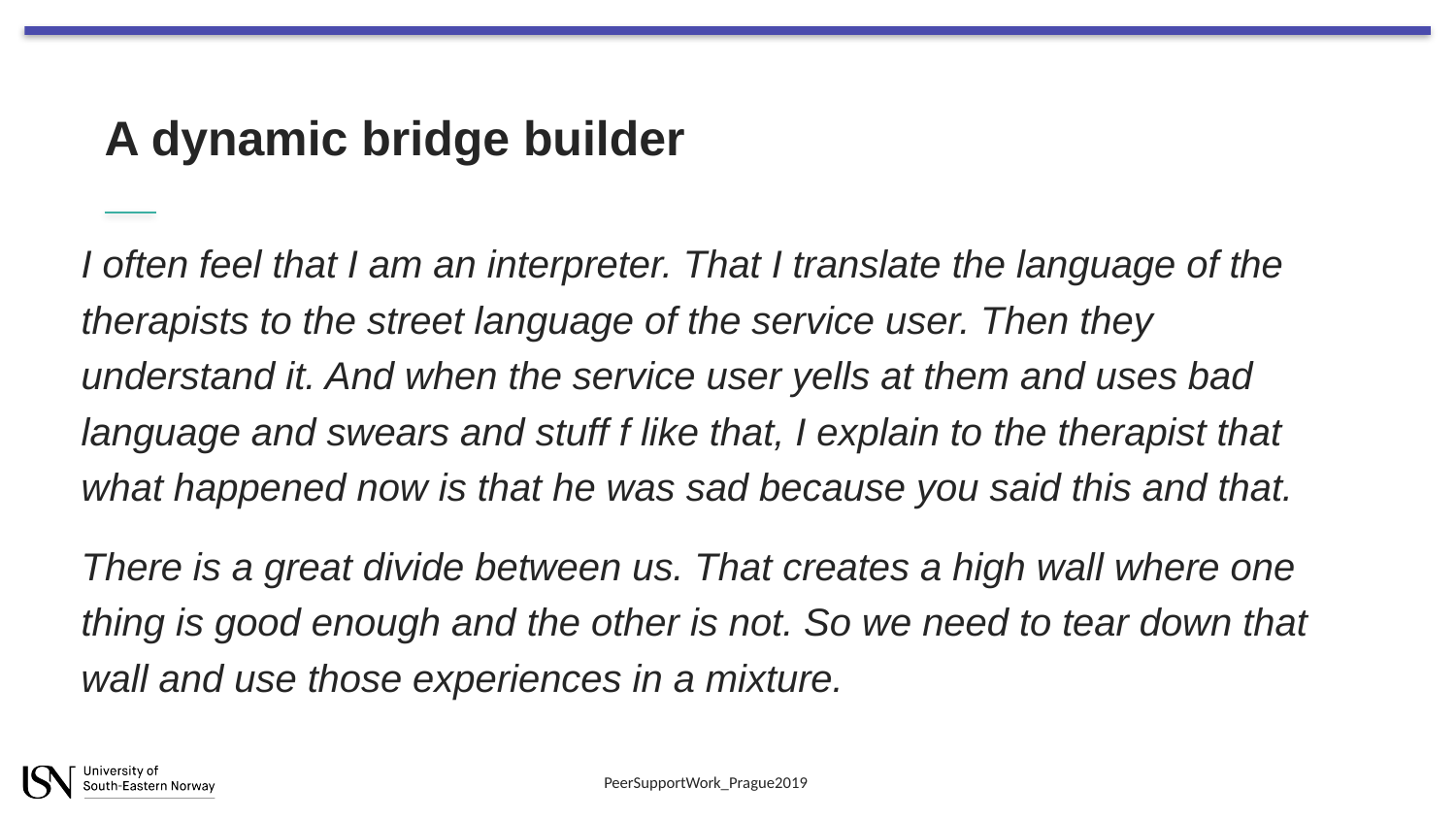

# A dynamic bridge builder
I often feel that I am an interpreter. That I translate the language of the therapists to the street language of the service user. Then they understand it. And when the service user yells at them and uses bad language and swears and stuff f like that, I explain to the therapist that what happened now is that he was sad because you said this and that.
There is a great divide between us. That creates a high wall where one thing is good enough and the other is not. So we need to tear down that wall and use those experiences in a mixture.

PeerSupportWork_Prague2019